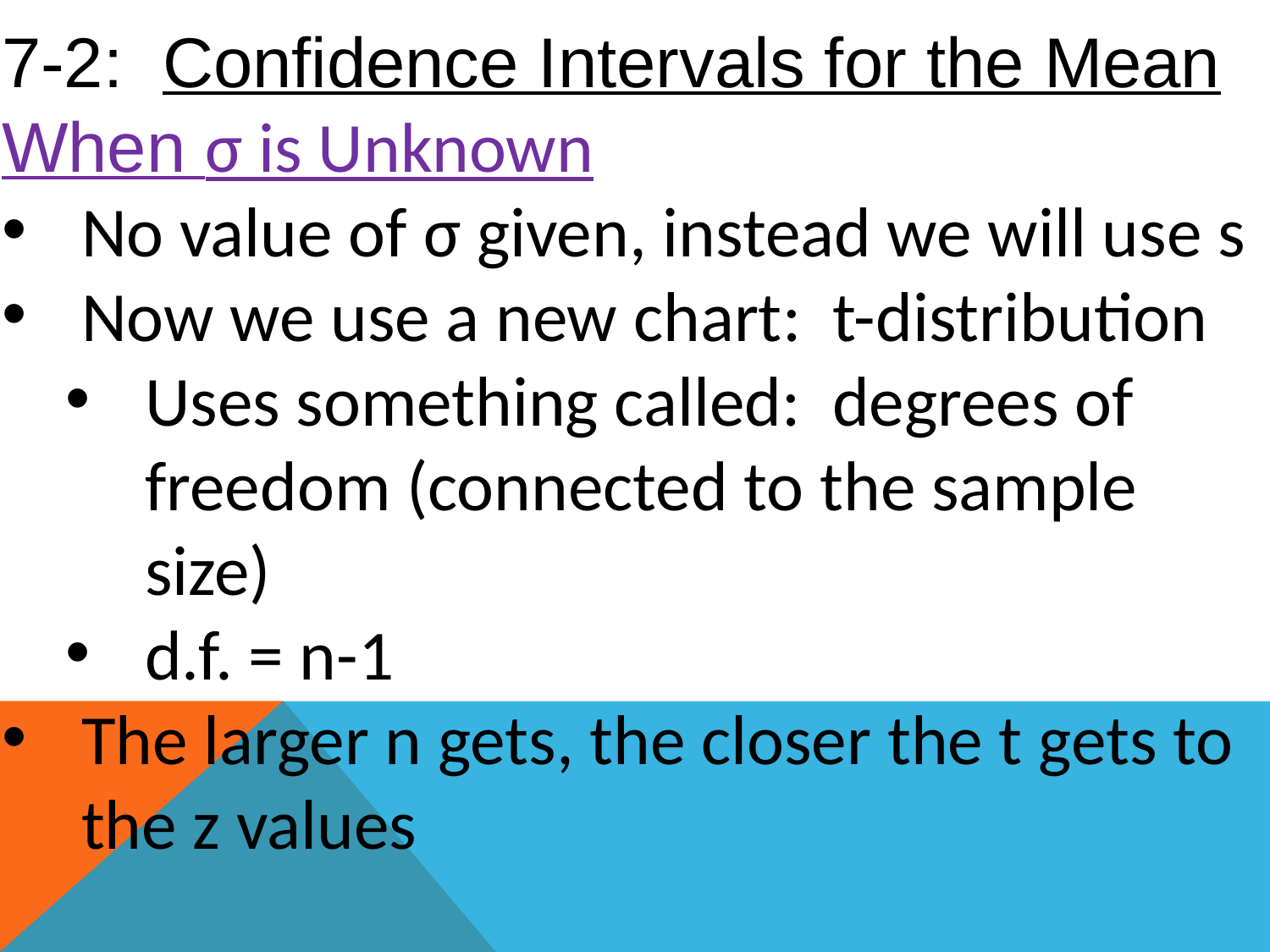

7-2:  Confidence Intervals for the Mean When σ is Unknown
No value of σ given, instead we will use s
Now we use a new chart:  t-distribution
Uses something called:  degrees of freedom (connected to the sample size)
d.f. = n-1
The larger n gets, the closer the t gets to the z values